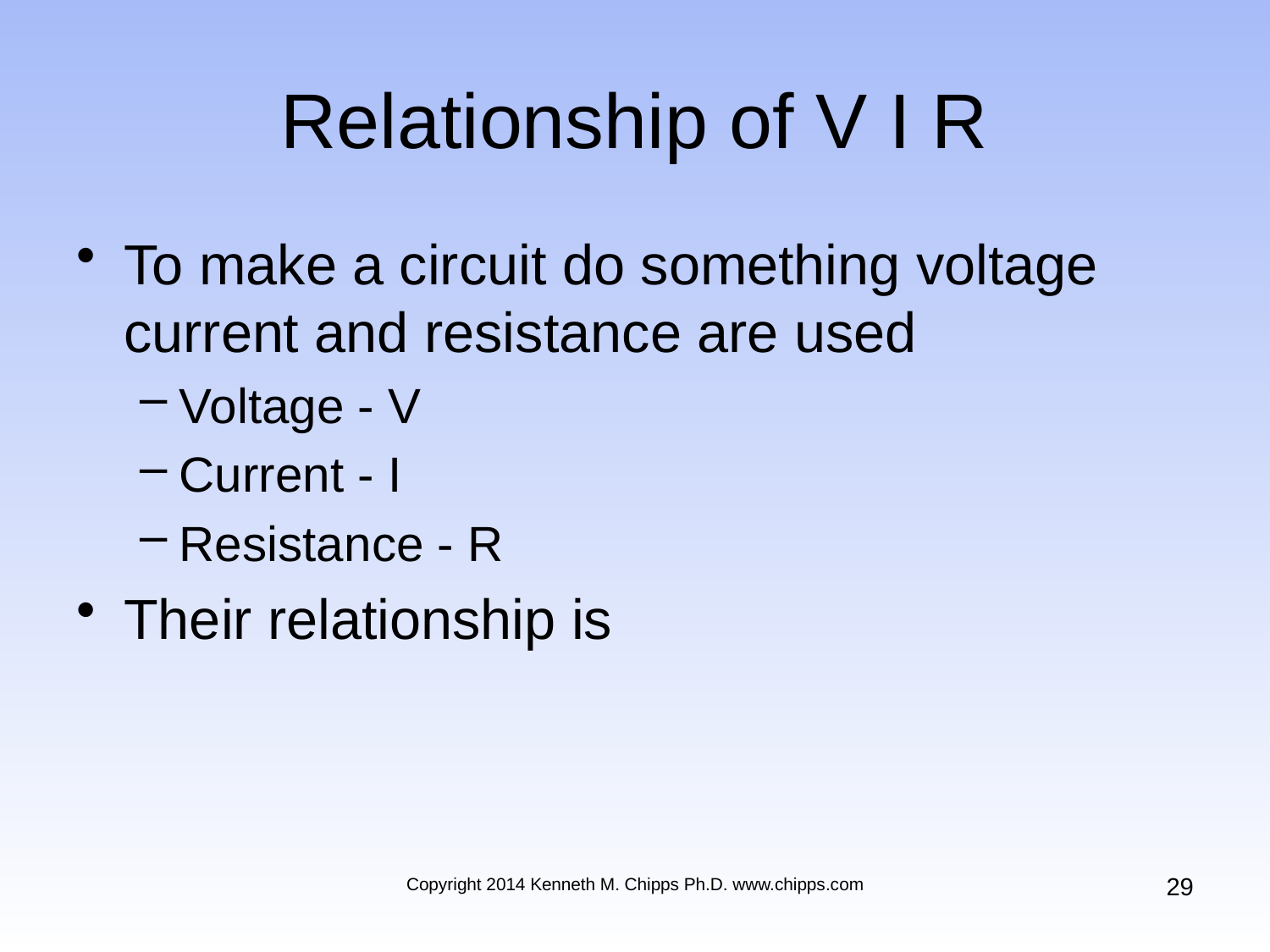

# Relationship of V I R
To make a circuit do something voltage current and resistance are used
Voltage - V
Current - I
Resistance - R
Their relationship is
29
Copyright 2014 Kenneth M. Chipps Ph.D. www.chipps.com